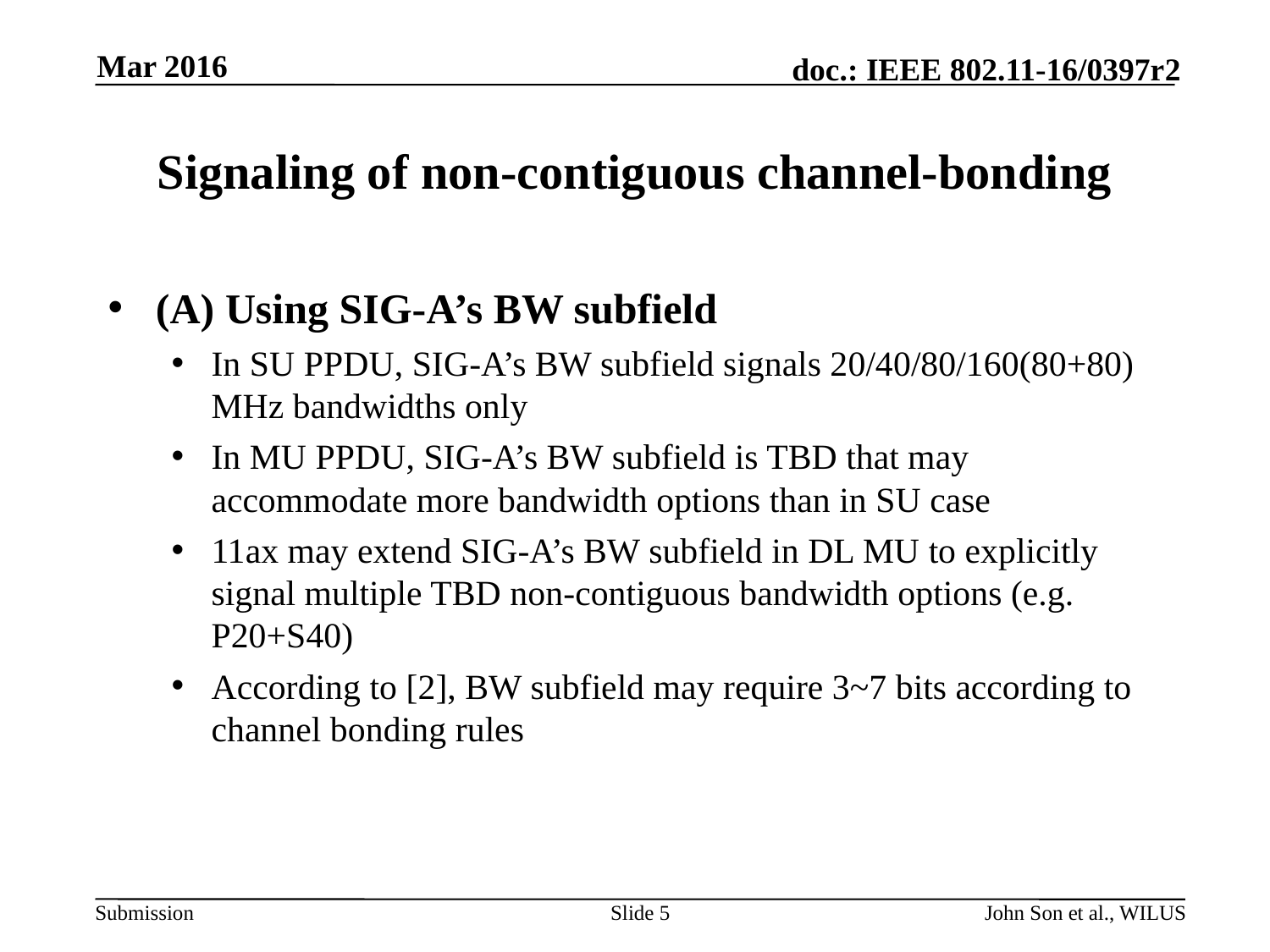

Mar 2016
# Signaling of non-contiguous channel-bonding
(A) Using SIG-A’s BW subfield
In SU PPDU, SIG-A’s BW subfield signals 20/40/80/160(80+80) MHz bandwidths only
In MU PPDU, SIG-A’s BW subfield is TBD that may accommodate more bandwidth options than in SU case
11ax may extend SIG-A’s BW subfield in DL MU to explicitly signal multiple TBD non-contiguous bandwidth options (e.g. P20+S40)
According to [2], BW subfield may require 3~7 bits according to channel bonding rules

Slide 5
John Son et al., WILUS